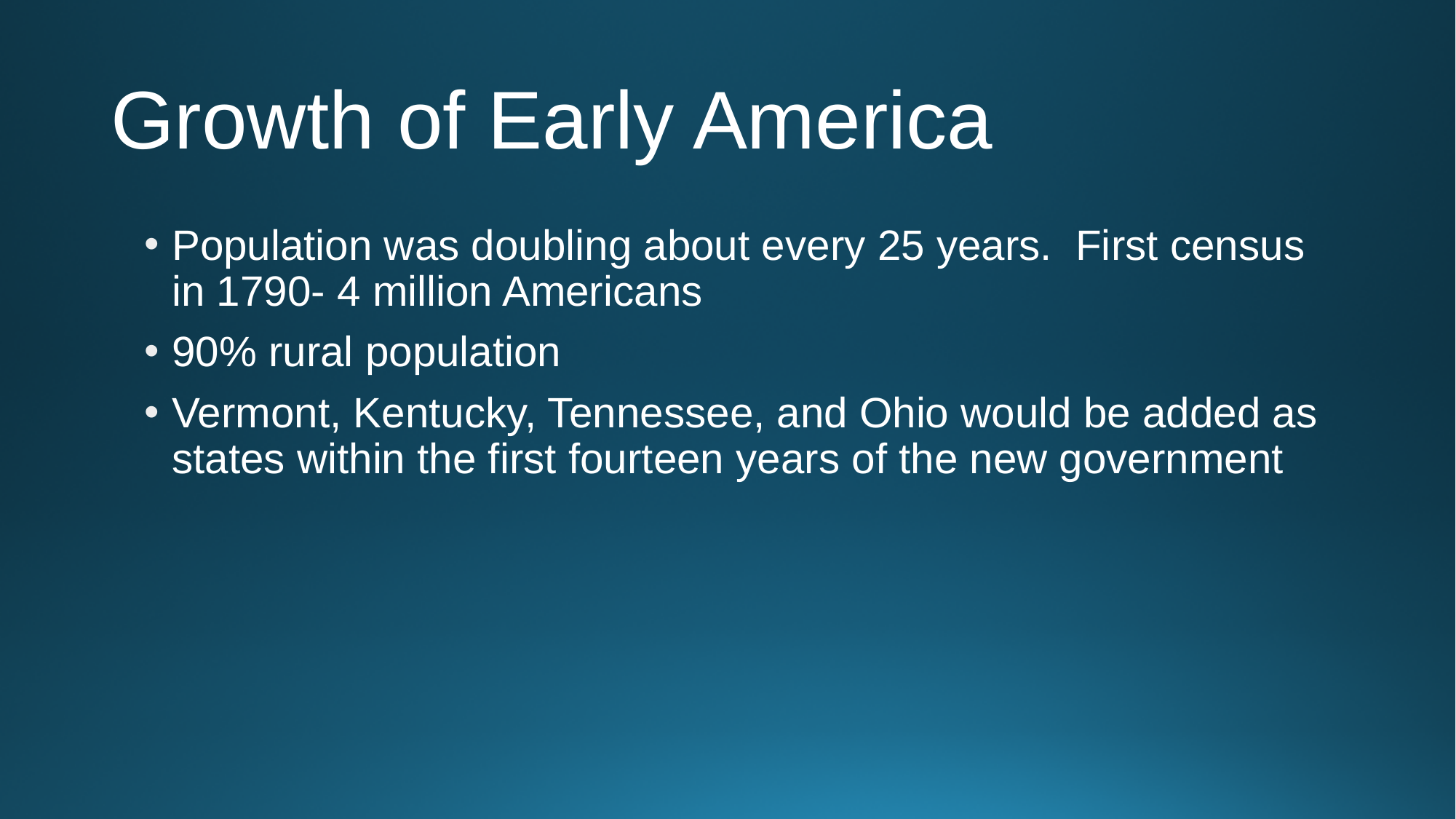

# Growth of Early America
Population was doubling about every 25 years.  First census in 1790- 4 million Americans
90% rural population
Vermont, Kentucky, Tennessee, and Ohio would be added as states within the first fourteen years of the new government